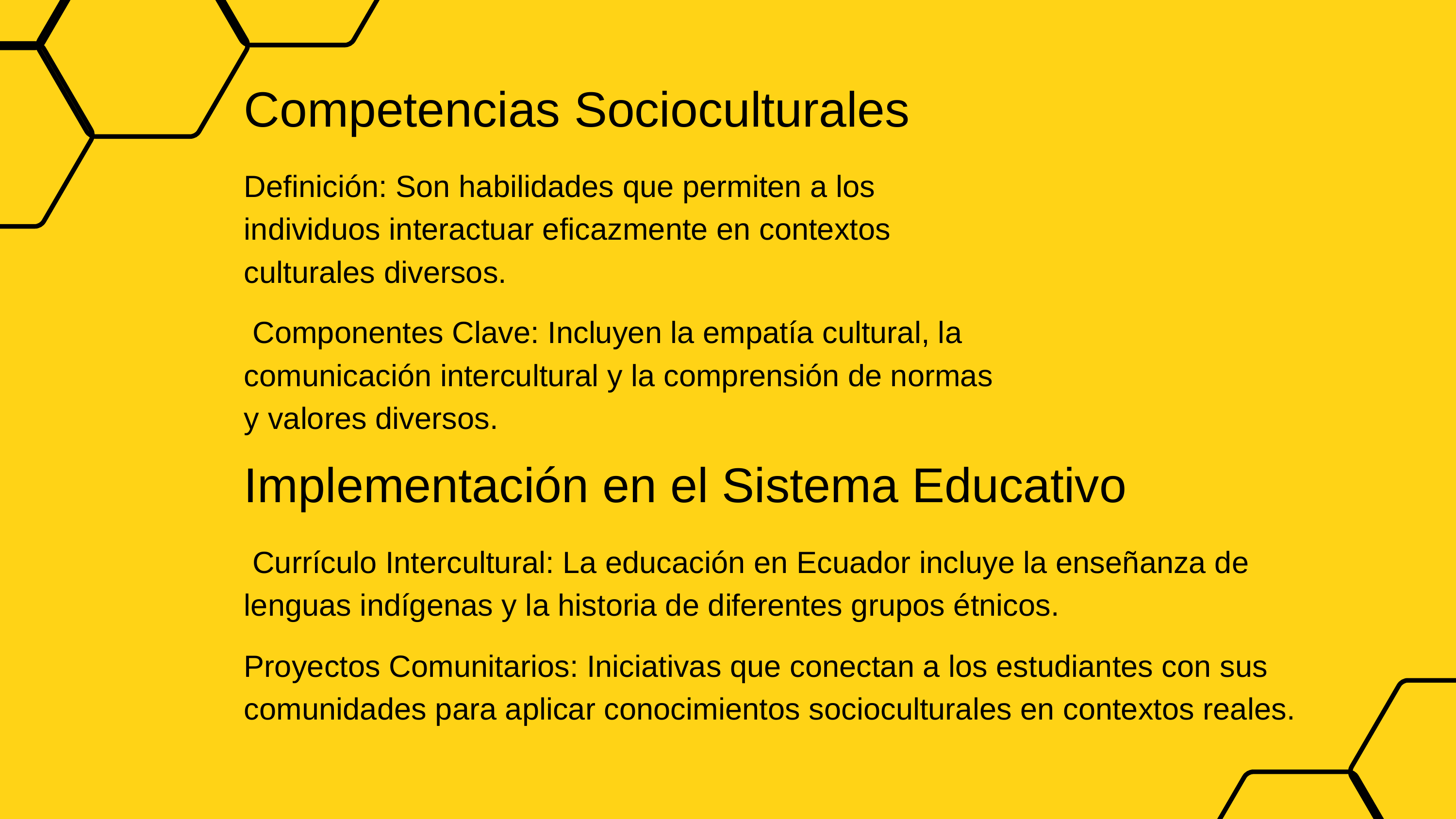

Competencias Socioculturales
Definición: Son habilidades que permiten a los individuos interactuar eficazmente en contextos culturales diversos.
 Componentes Clave: Incluyen la empatía cultural, la comunicación intercultural y la comprensión de normas y valores diversos.
Implementación en el Sistema Educativo
 Currículo Intercultural: La educación en Ecuador incluye la enseñanza de lenguas indígenas y la historia de diferentes grupos étnicos.
Proyectos Comunitarios: Iniciativas que conectan a los estudiantes con sus comunidades para aplicar conocimientos socioculturales en contextos reales.